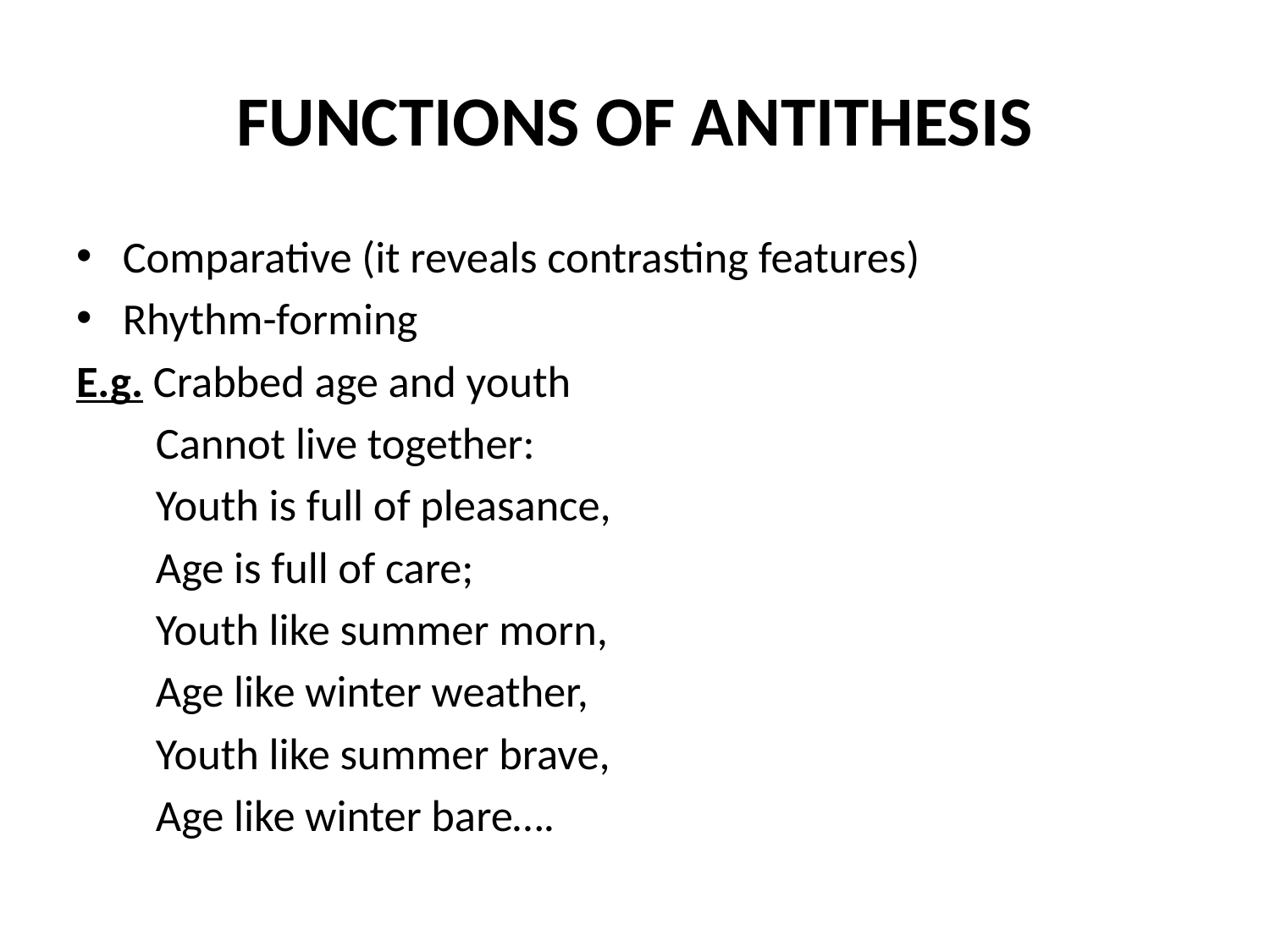

# FUNCTIONS OF ANTITHESIS
Comparative (it reveals contrasting features)
Rhythm-forming
E.g. Crabbed age and youth
        Cannot live together:
        Youth is full of pleasance,
        Age is full of care;
        Youth like summer morn,
        Age like winter weather,
        Youth like summer brave,
        Age like winter bare….